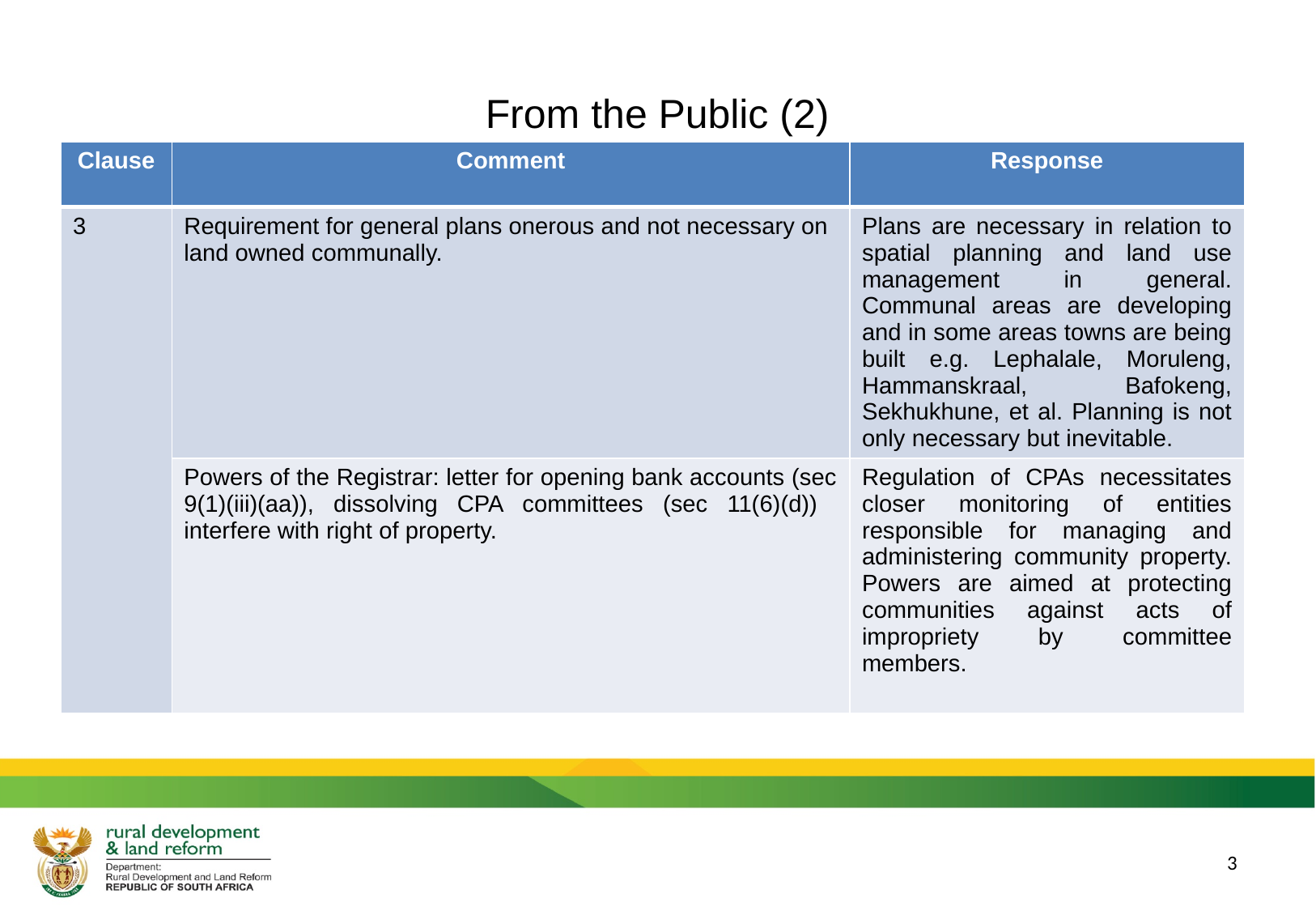

# From the Public (2)
| Clause | Comment | Response |
| --- | --- | --- |
| 3 | Requirement for general plans onerous and not necessary on land owned communally. | Plans are necessary in relation to spatial planning and land use management in general. Communal areas are developing and in some areas towns are being built e.g. Lephalale, Moruleng, Hammanskraal, Bafokeng, Sekhukhune, et al. Planning is not only necessary but inevitable. |
|  | Powers of the Registrar: letter for opening bank accounts (sec 9(1)(iii)(aa)), dissolving CPA committees (sec 11(6)(d)) interfere with right of property. | Regulation of CPAs necessitates closer monitoring of entities responsible for managing and administering community property. Powers are aimed at protecting communities against acts of impropriety by committee members. |